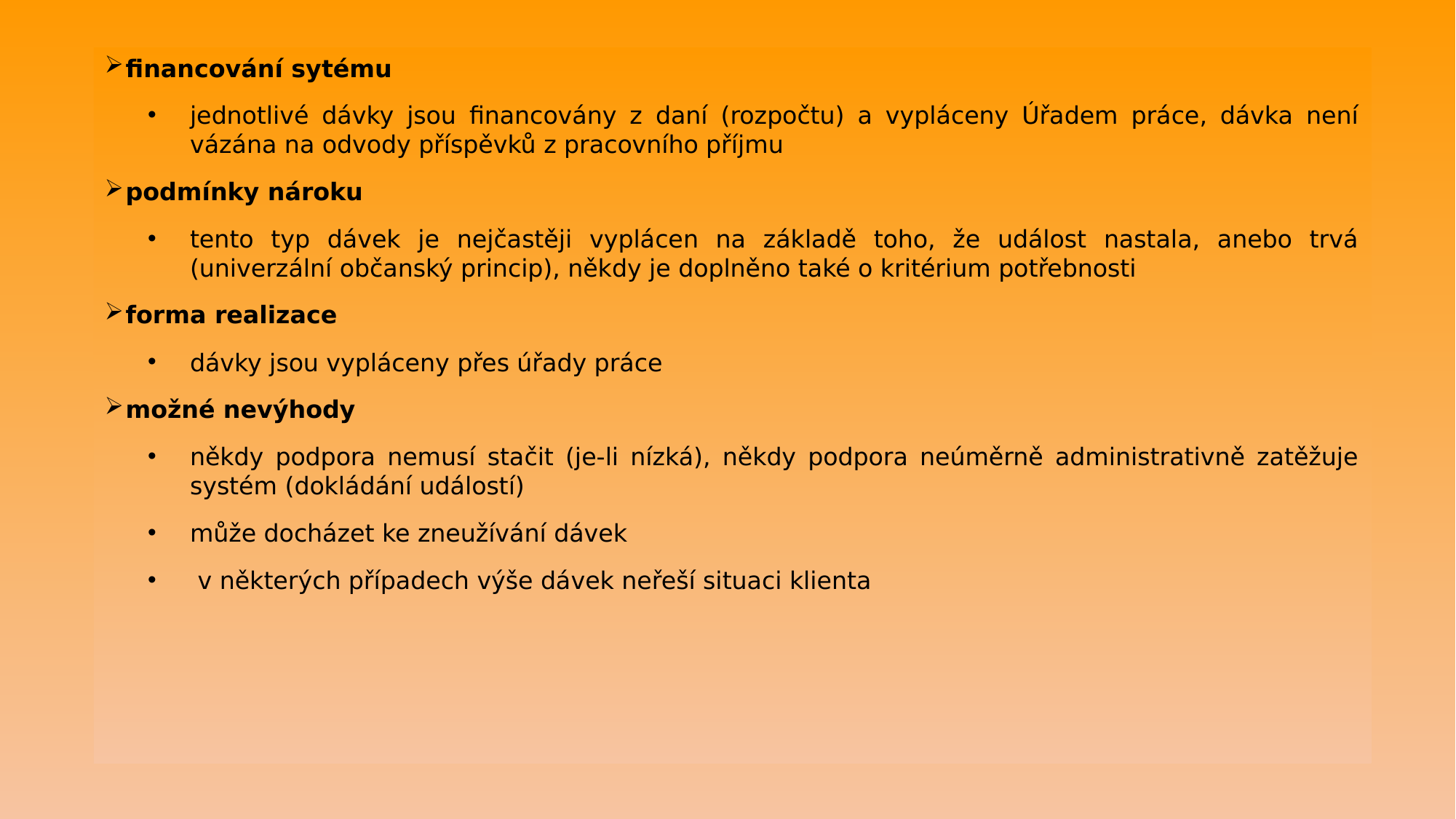

financování sytému
jednotlivé dávky jsou financovány z daní (rozpočtu) a vypláceny Úřadem práce, dávka není vázána na odvody příspěvků z pracovního příjmu
podmínky nároku
tento typ dávek je nejčastěji vyplácen na základě toho, že událost nastala, anebo trvá (univerzální občanský princip), někdy je doplněno také o kritérium potřebnosti
forma realizace
dávky jsou vypláceny přes úřady práce
možné nevýhody
někdy podpora nemusí stačit (je-li nízká), někdy podpora neúměrně administrativně zatěžuje systém (dokládání událostí)
může docházet ke zneužívání dávek
 v některých případech výše dávek neřeší situaci klienta